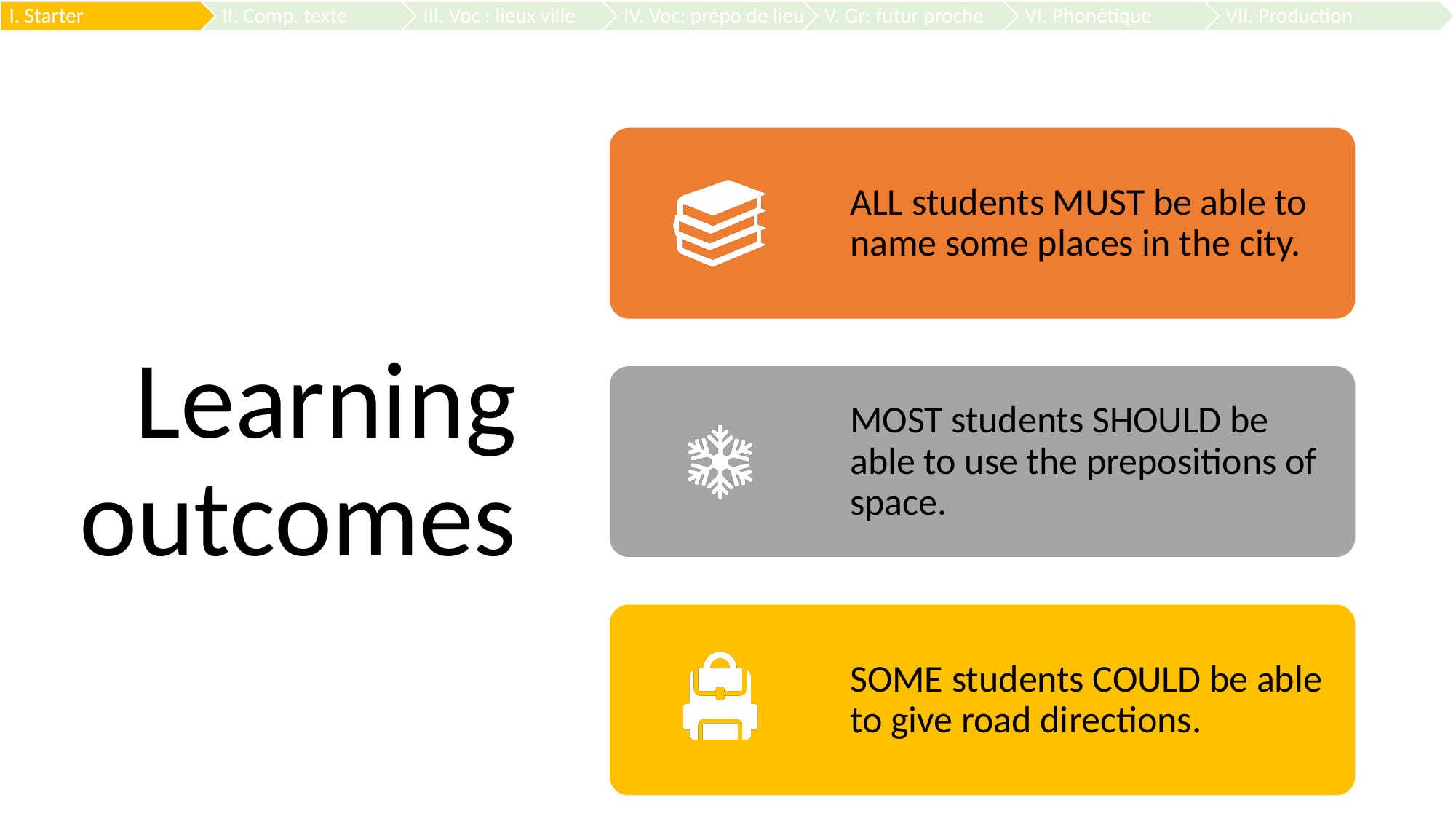

I. Starter
II. Comp. texte
III. Voc : lieux ville
IV. Voc: prépo de lieu
V. Gr: futur proche
VI. Phonétique
VII. Production
ALL students MUST be able to name some places in the city.
MOST students SHOULD be able to use the prepositions of space.
SOME students COULD be able to give road directions.
# Learning outcomes